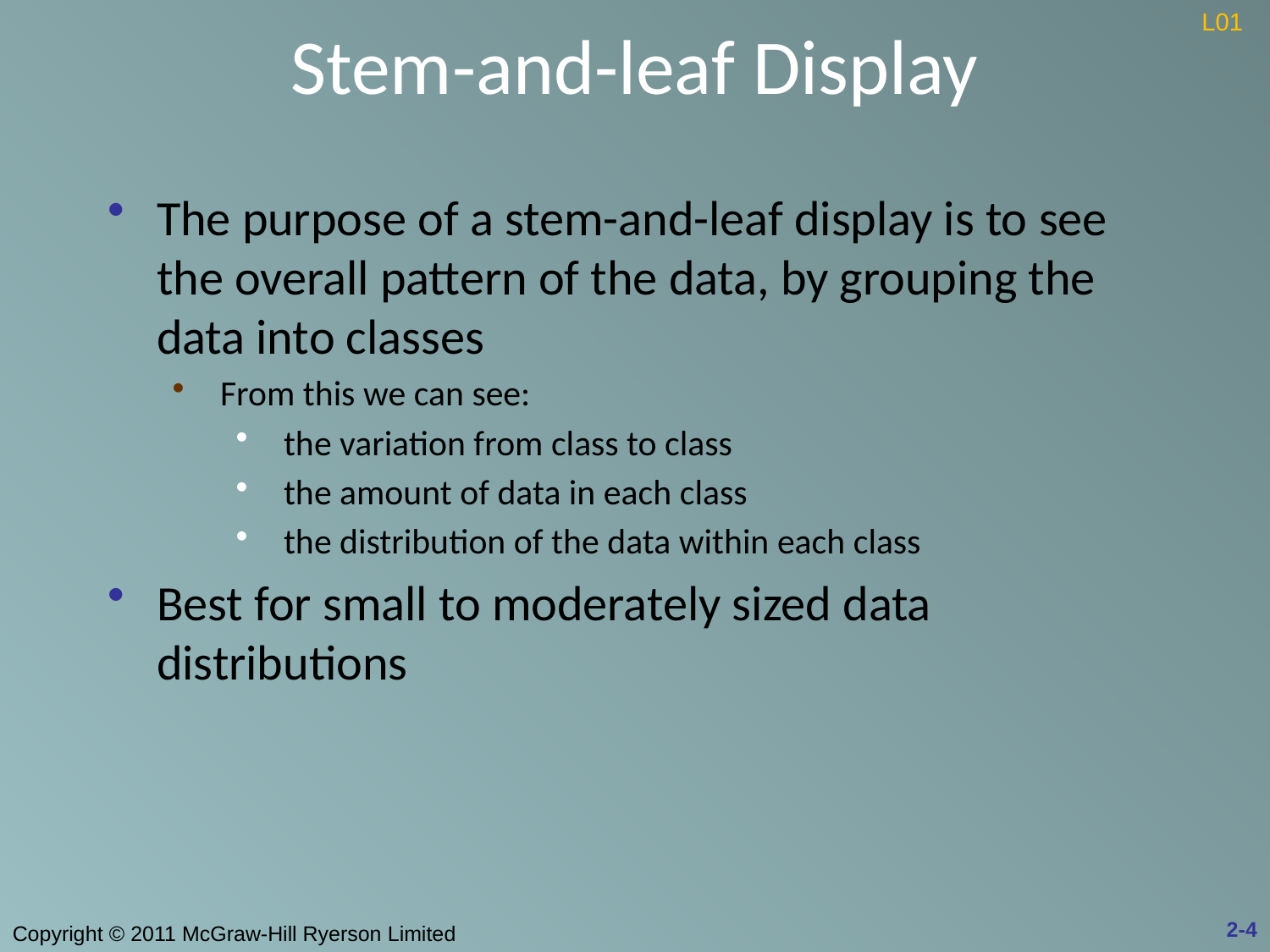

# Stem-and-leaf Display
L01
The purpose of a stem-and-leaf display is to see the overall pattern of the data, by grouping the data into classes
From this we can see:
the variation from class to class
the amount of data in each class
the distribution of the data within each class
Best for small to moderately sized data distributions
2-4